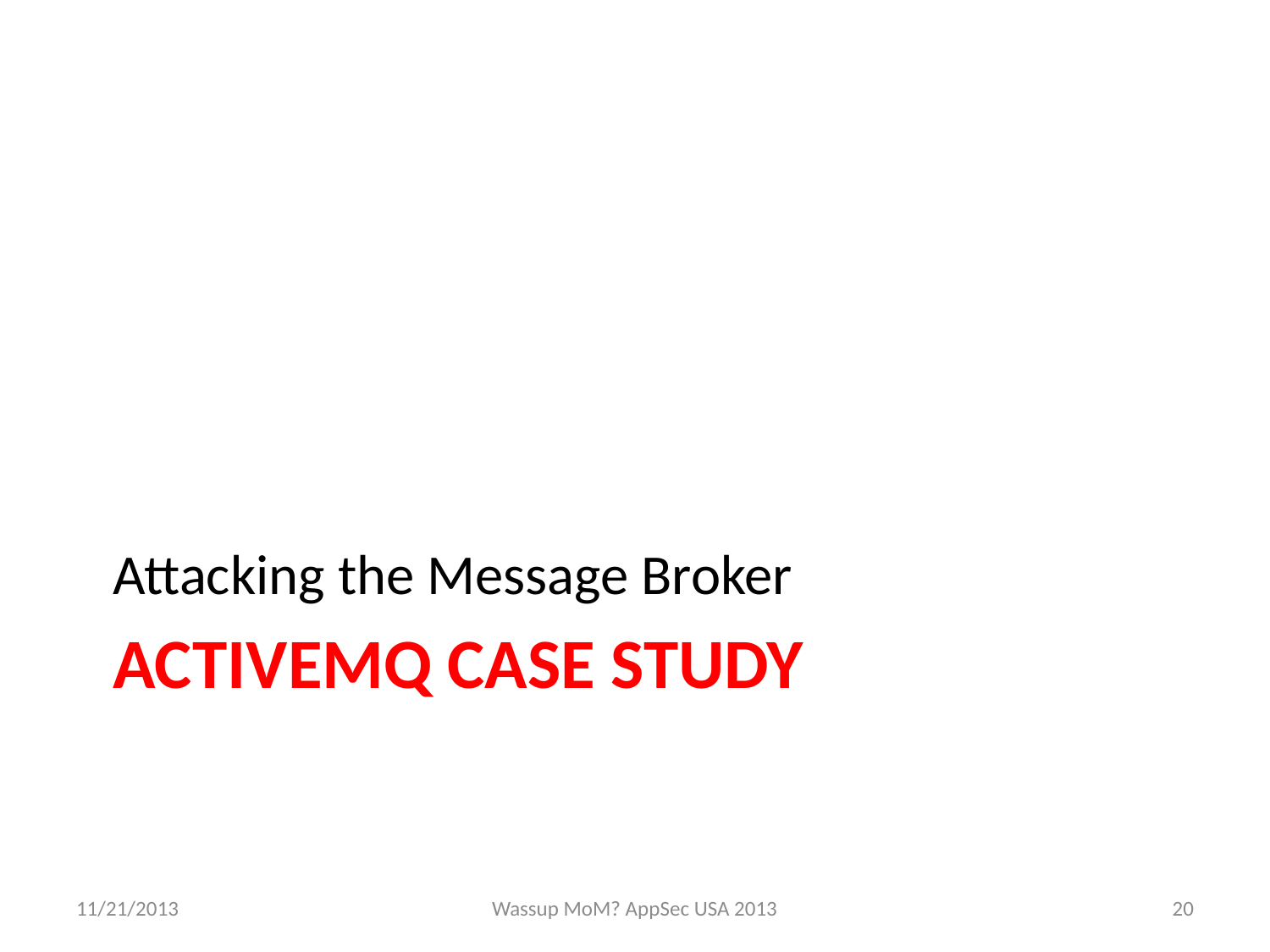

Attacking the Message Broker
# ActiveMQ Case Study
11/21/2013
Wassup MoM? AppSec USA 2013
20